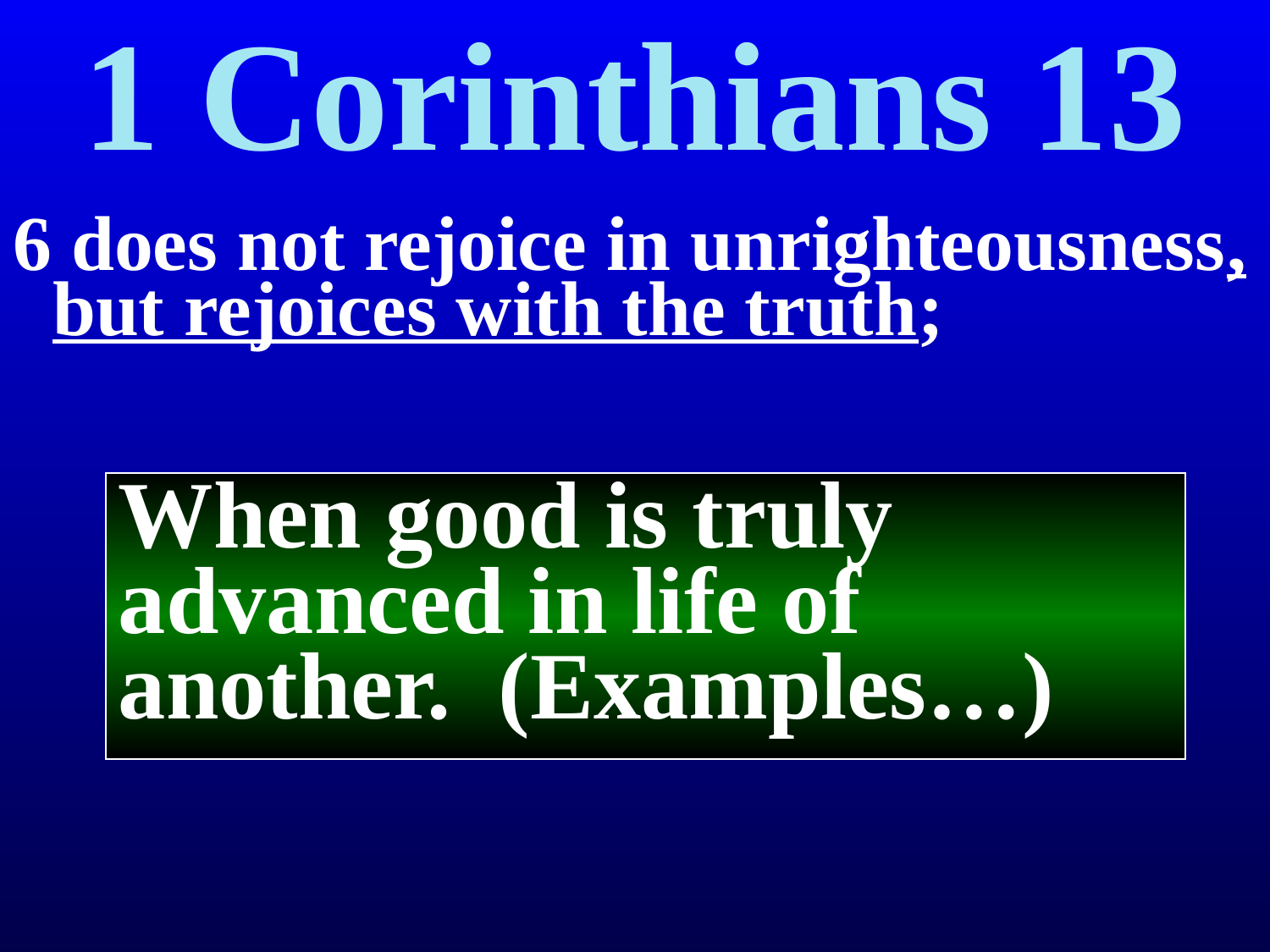

# 1 Corinthians 13
6 does not rejoice in unrighteousness, but rejoices with the truth;
When good is truly advanced in life of another.  (Examples…)